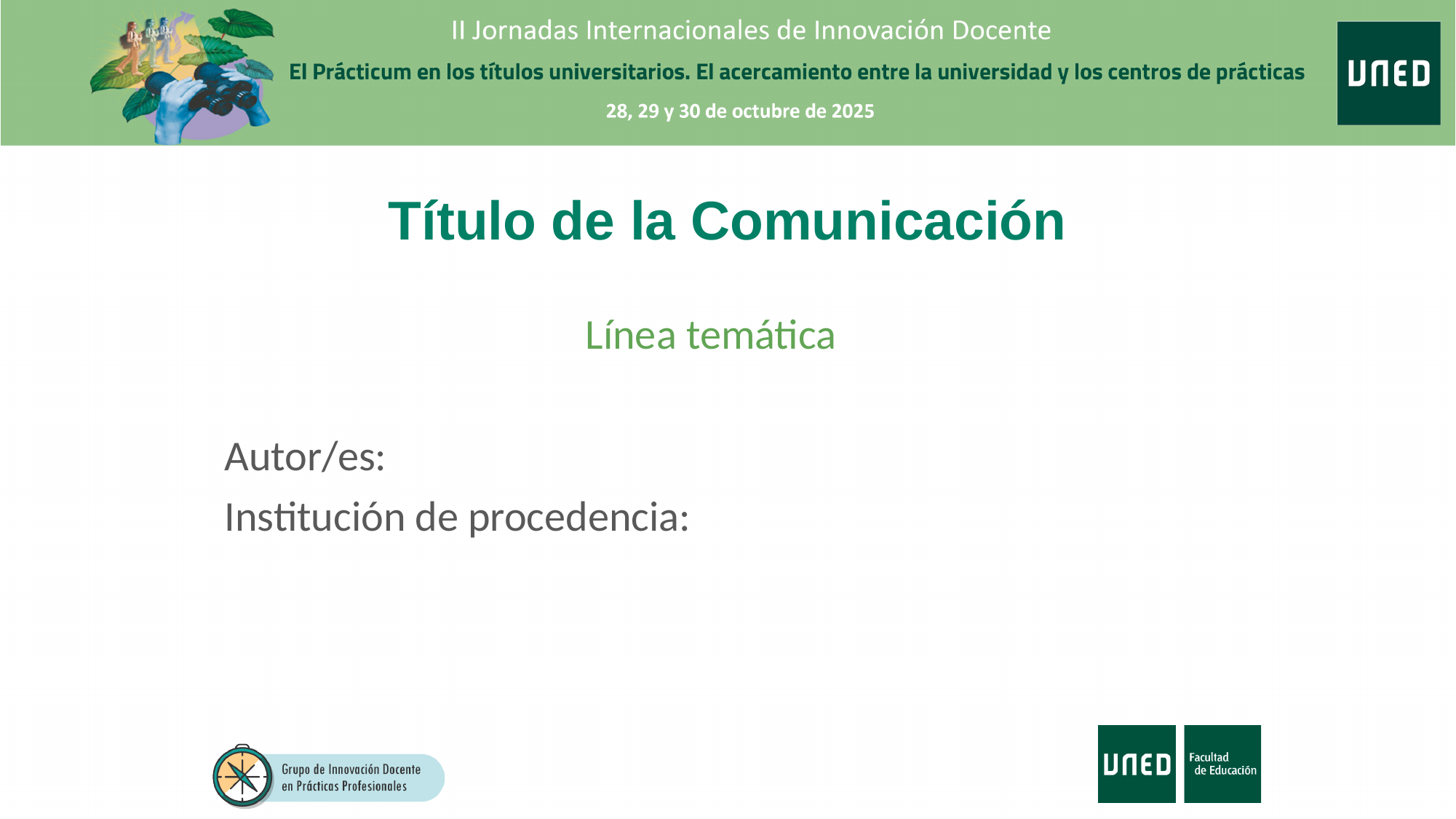

# Título de la Comunicación
Línea temática
Autor/es:
Institución de procedencia: